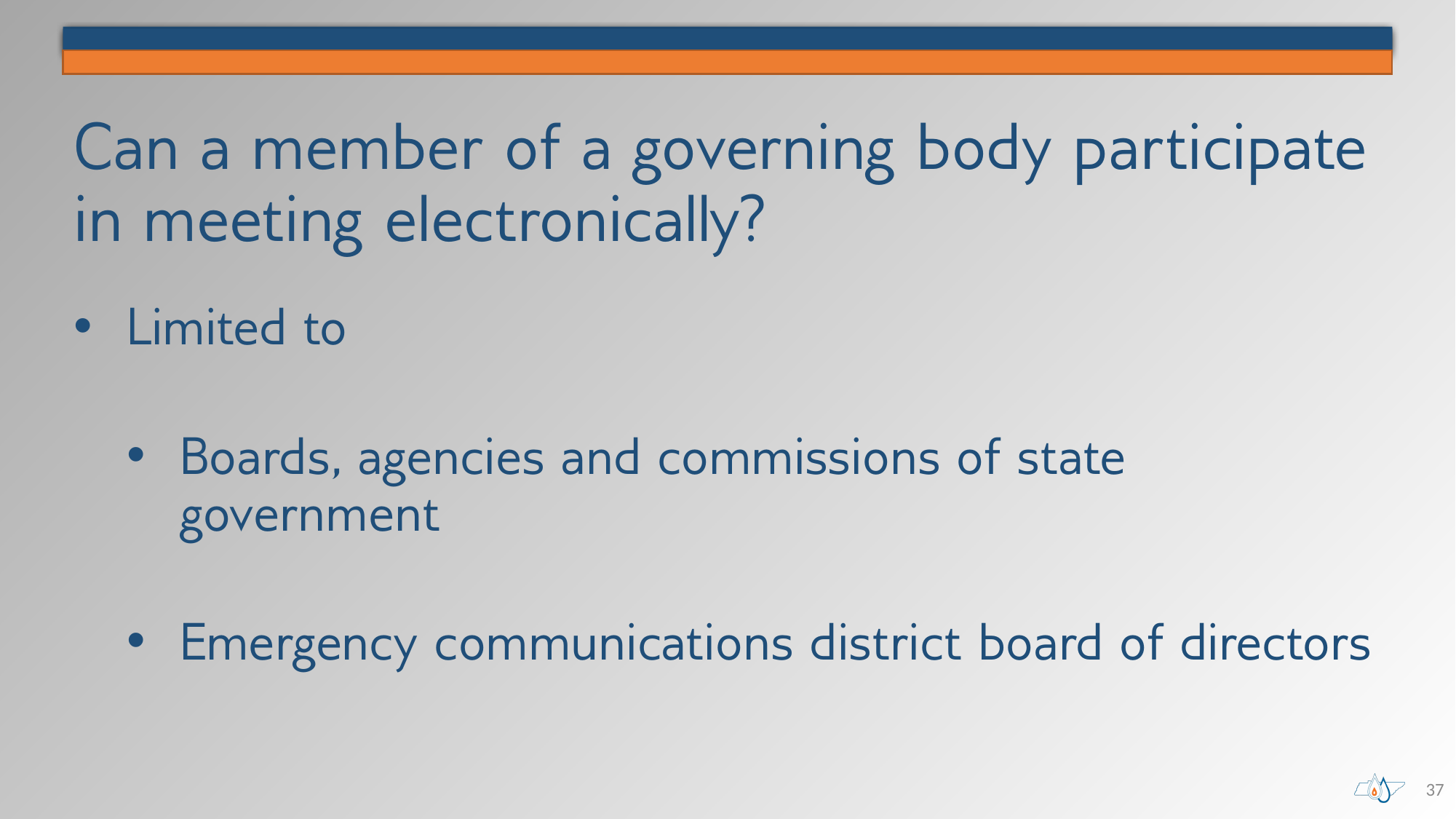

# Can a member of a governing body participate in meeting electronically?
Limited to

Boards, agencies and commissions of state government

Emergency communications district board of directors

37